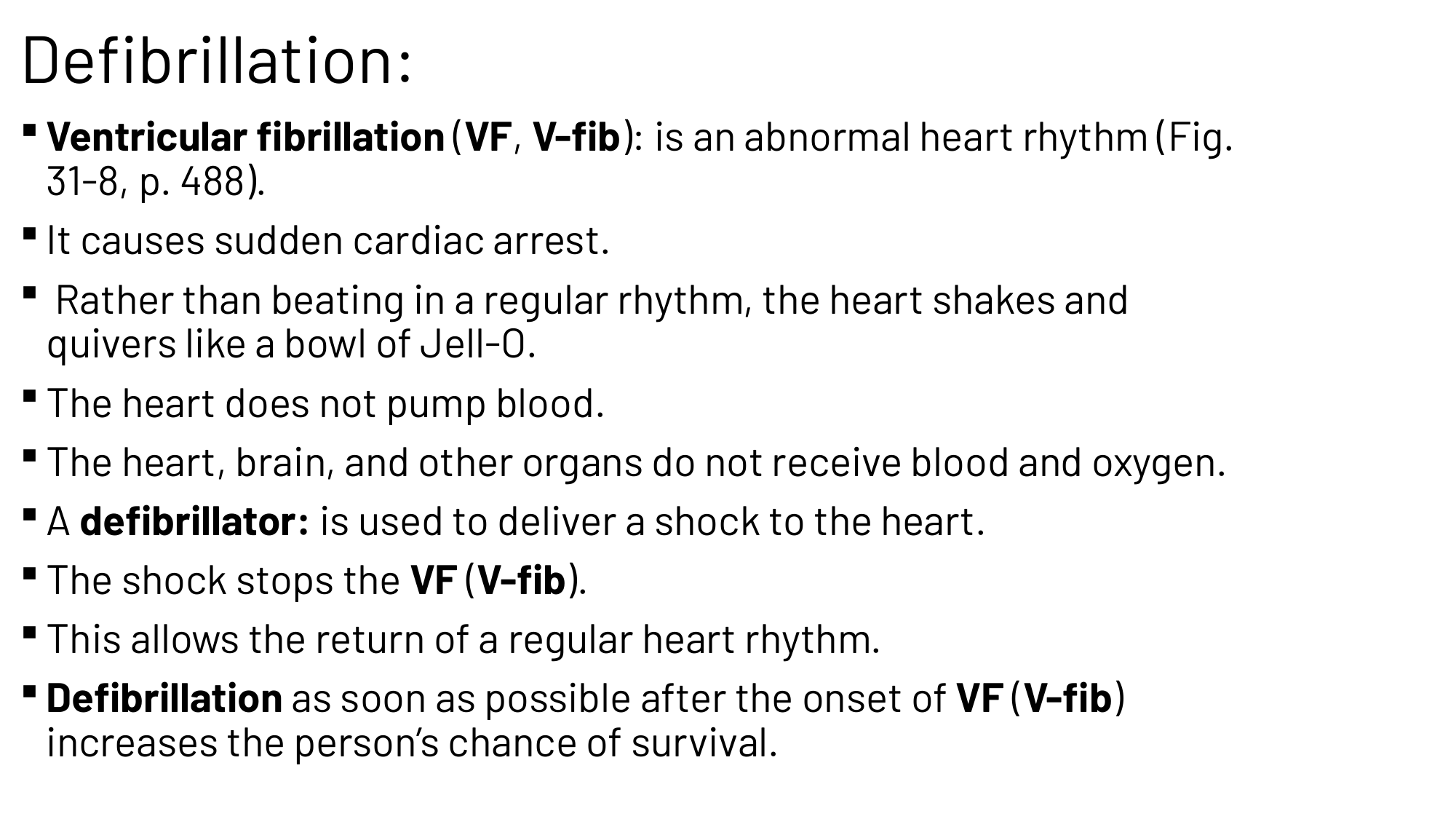

# Defibrillation:
Ventricular fibrillation (VF, V-fib): is an abnormal heart rhythm (Fig. 31-8, p. 488).
It causes sudden cardiac arrest.
 Rather than beating in a regular rhythm, the heart shakes and quivers like a bowl of Jell-O.
The heart does not pump blood.
The heart, brain, and other organs do not receive blood and oxygen.
A defibrillator: is used to deliver a shock to the heart.
The shock stops the VF (V-fib).
This allows the return of a regular heart rhythm.
Defibrillation as soon as possible after the onset of VF (V-fib) increases the person’s chance of survival.